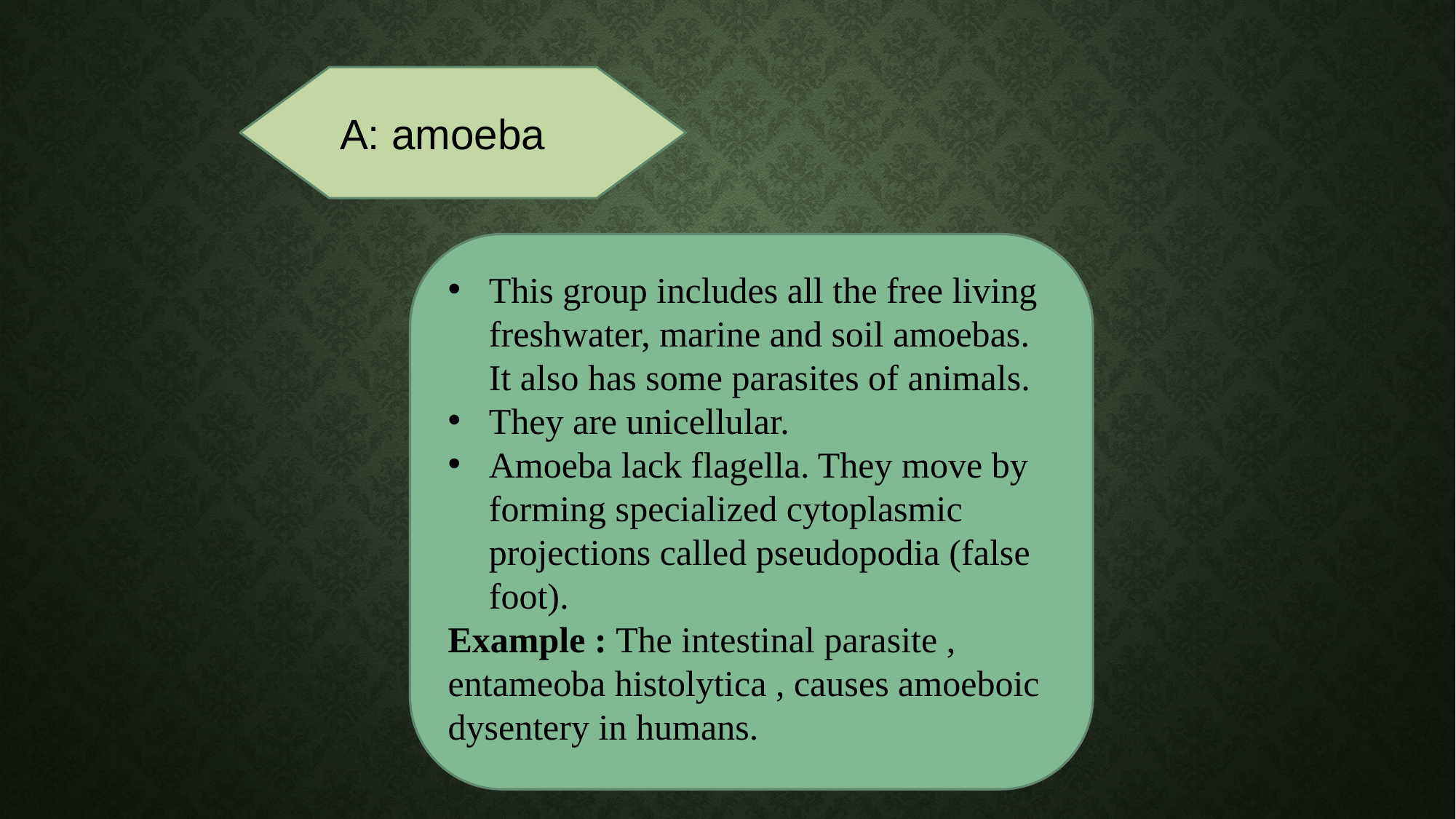

A: amoeba
This group includes all the free living freshwater, marine and soil amoebas. It also has some parasites of animals.
They are unicellular.
Amoeba lack flagella. They move by forming specialized cytoplasmic projections called pseudopodia (false foot).
Example : The intestinal parasite , entameoba histolytica , causes amoeboic dysentery in humans.